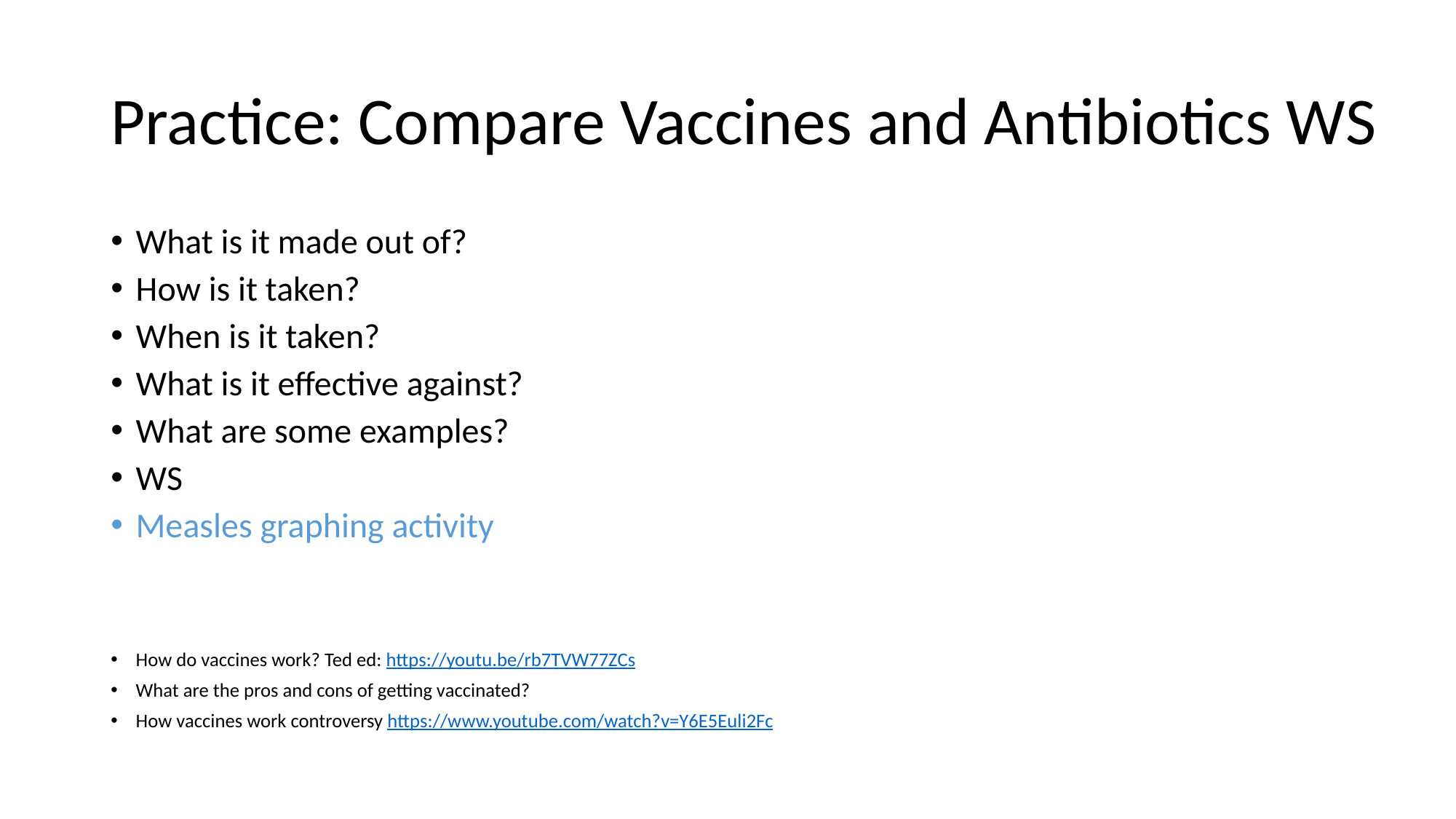

# Practice: Compare Vaccines and Antibiotics WS
What is it made out of?
How is it taken?
When is it taken?
What is it effective against?
What are some examples?
WS
Measles graphing activity

How do vaccines work? Ted ed: https://youtu.be/rb7TVW77ZCs
What are the pros and cons of getting vaccinated?
How vaccines work controversy https://www.youtube.com/watch?v=Y6E5Euli2Fc